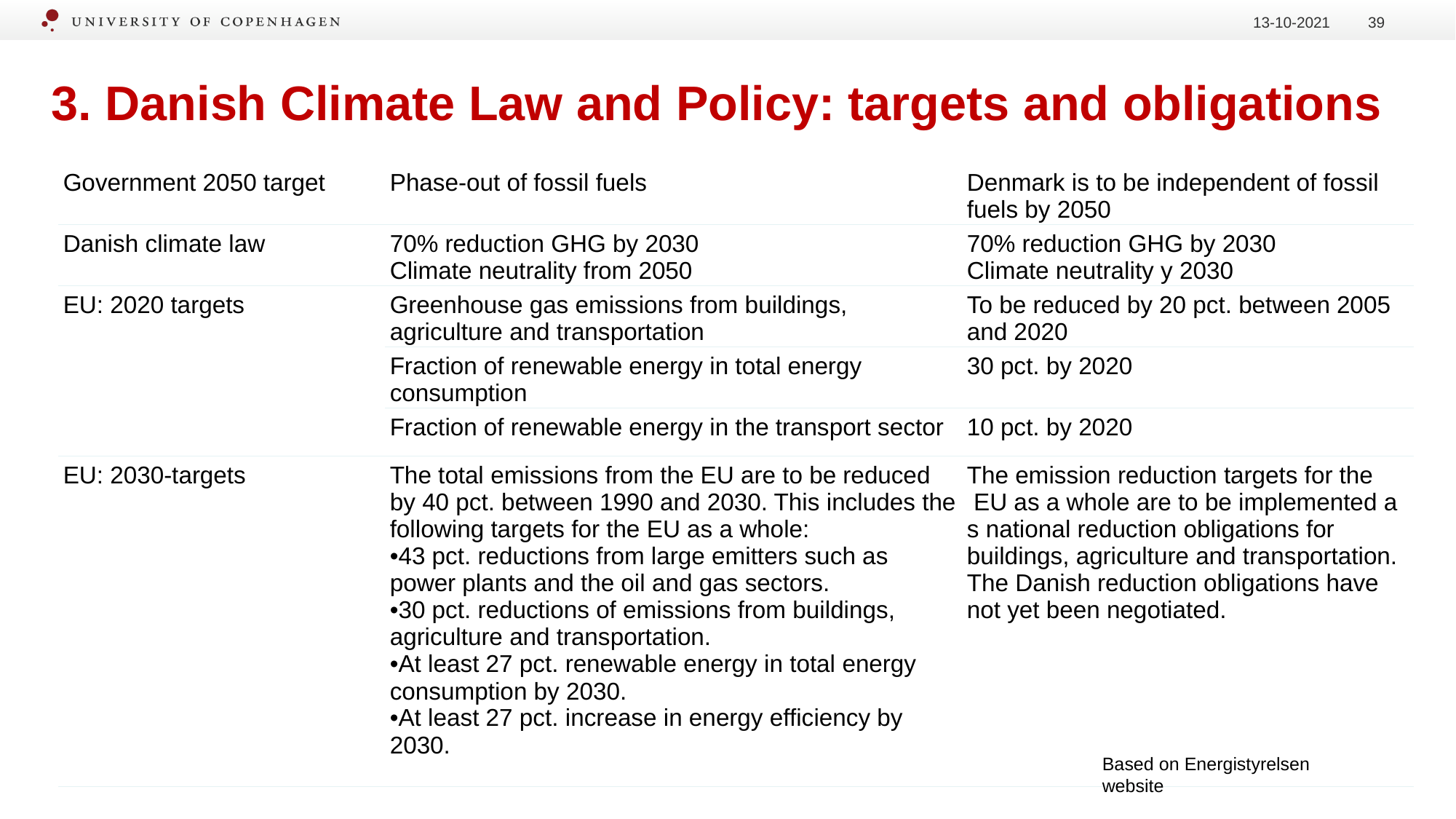

13-10-2021
39
3. Danish Climate Law and Policy: targets and obligations
| Government 2050 target | Phase-out of fossil fuels | Denmark is to be independent of fossil fuels by 2050 |
| --- | --- | --- |
| Danish climate law | 70% reduction GHG by 2030 Climate neutrality from 2050 | 70% reduction GHG by 2030 Climate neutrality y 2030 |
| EU: 2020 targets | Greenhouse gas emissions from buildings, agriculture and transportation | To be reduced by 20 pct. between 2005 and 2020 |
|  | Fraction of renewable energy in total energy consumption | 30 pct. by 2020 |
|  | Fraction of renewable energy in the transport sector | 10 pct. by 2020 |
| EU: 2030-targets | The total emissions from the EU are to be reduced by 40 pct. between 1990 and 2030. This includes the following targets for the EU as a whole: 43 pct. reductions from large emitters such as power plants and the oil and gas sectors. 30 pct. reductions of emissions from buildings, agriculture and transportation. At least 27 pct. renewable energy in total energy consumption by 2030.  At least 27 pct. increase in energy efficiency by 2030. | The emission reduction targets for the  EU as a whole are to be implemented as national reduction obligations for buildings, agriculture and transportation. The Danish reduction obligations have not yet been negotiated. |
Based on Energistyrelsen website